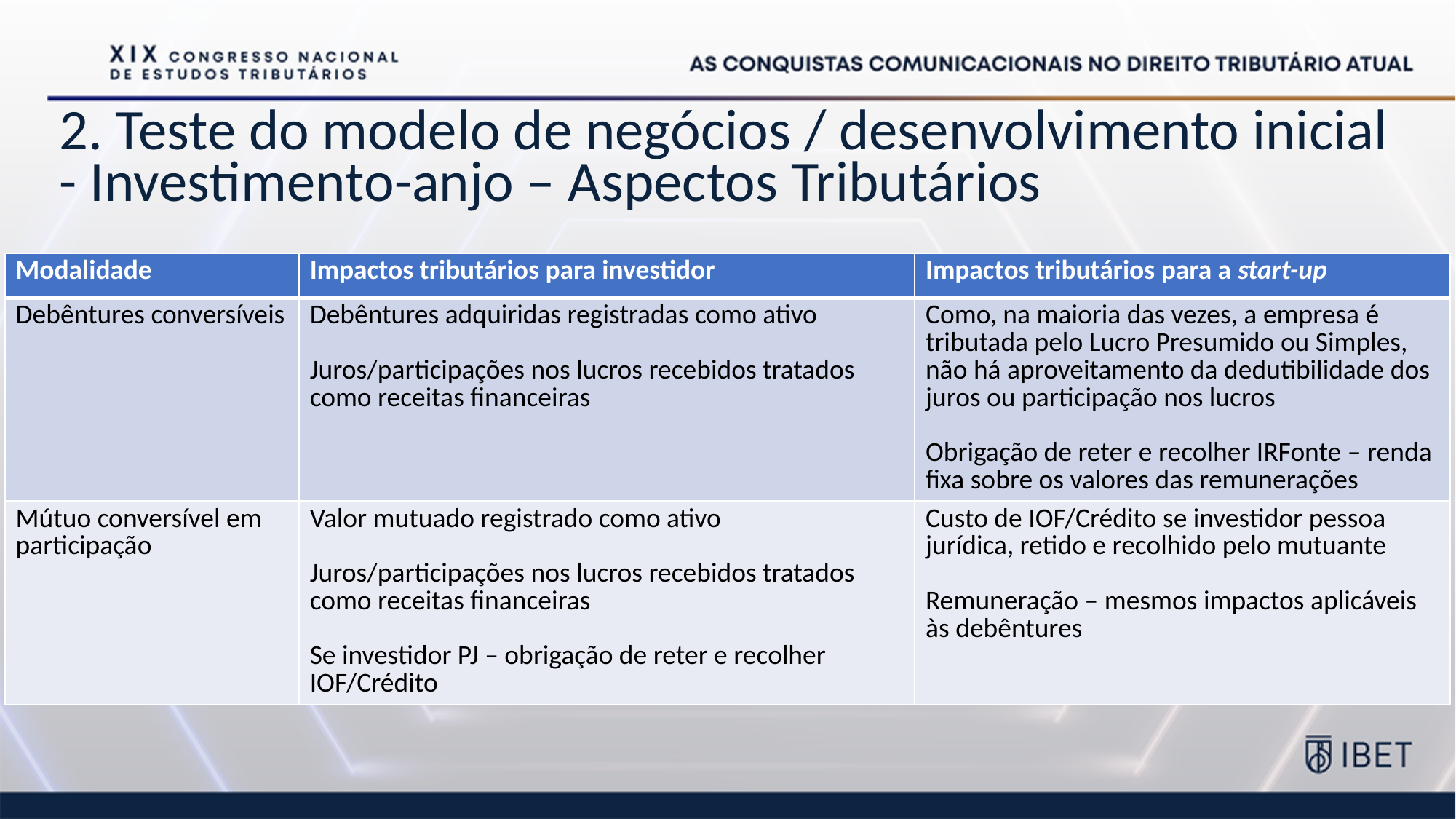

# 2. Teste do modelo de negócios / desenvolvimento inicial - Investimento-anjo – Aspectos Tributários
| Modalidade | Impactos tributários para investidor | Impactos tributários para a start-up |
| --- | --- | --- |
| Debêntures conversíveis | Debêntures adquiridas registradas como ativo Juros/participações nos lucros recebidos tratados como receitas financeiras | Como, na maioria das vezes, a empresa é tributada pelo Lucro Presumido ou Simples, não há aproveitamento da dedutibilidade dos juros ou participação nos lucros Obrigação de reter e recolher IRFonte – renda fixa sobre os valores das remunerações |
| Mútuo conversível em participação | Valor mutuado registrado como ativo Juros/participações nos lucros recebidos tratados como receitas financeiras Se investidor PJ – obrigação de reter e recolher IOF/Crédito | Custo de IOF/Crédito se investidor pessoa jurídica, retido e recolhido pelo mutuante Remuneração – mesmos impactos aplicáveis às debêntures |